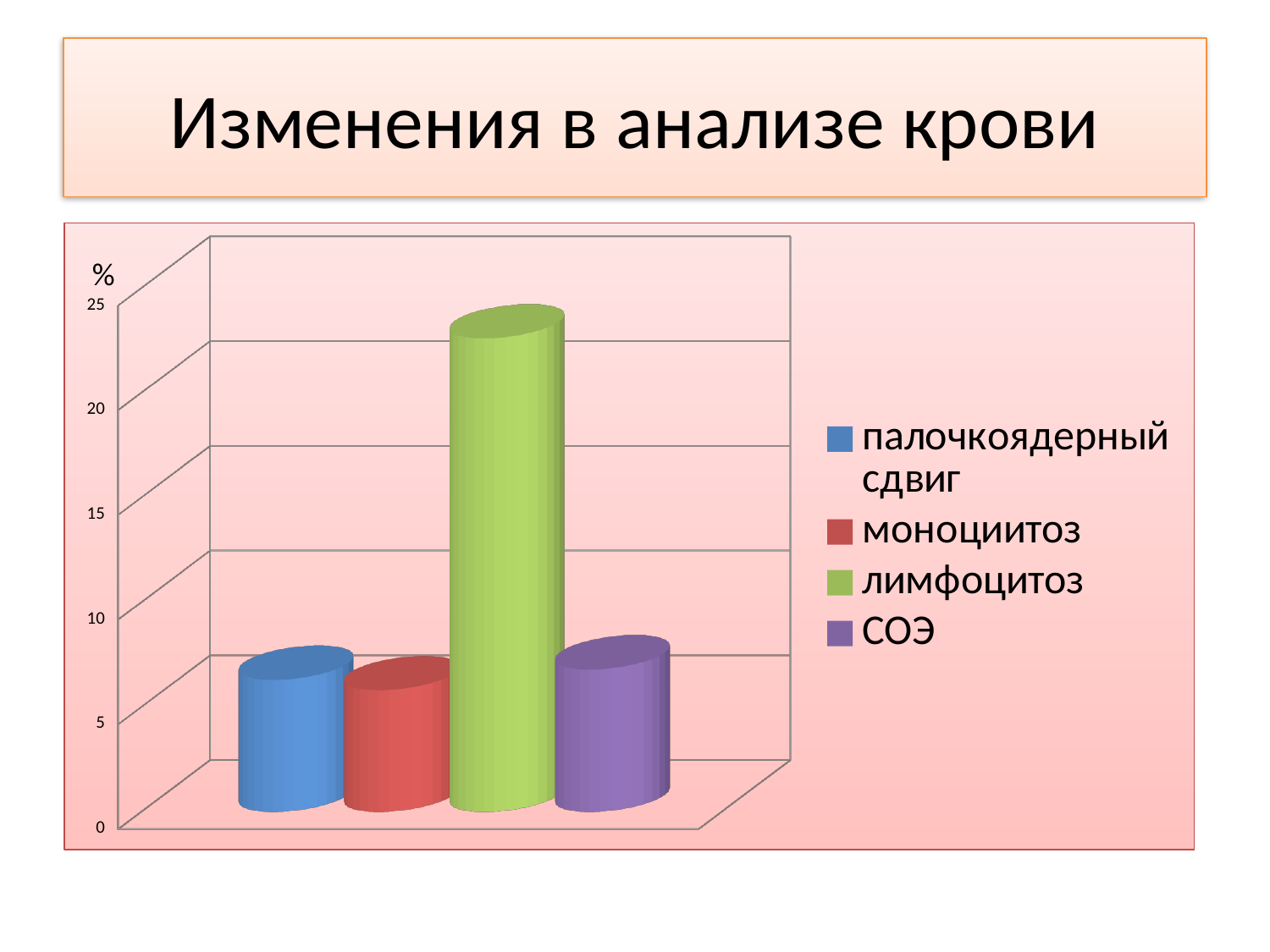

# Изменения в анализе крови

[unsupported chart]

%